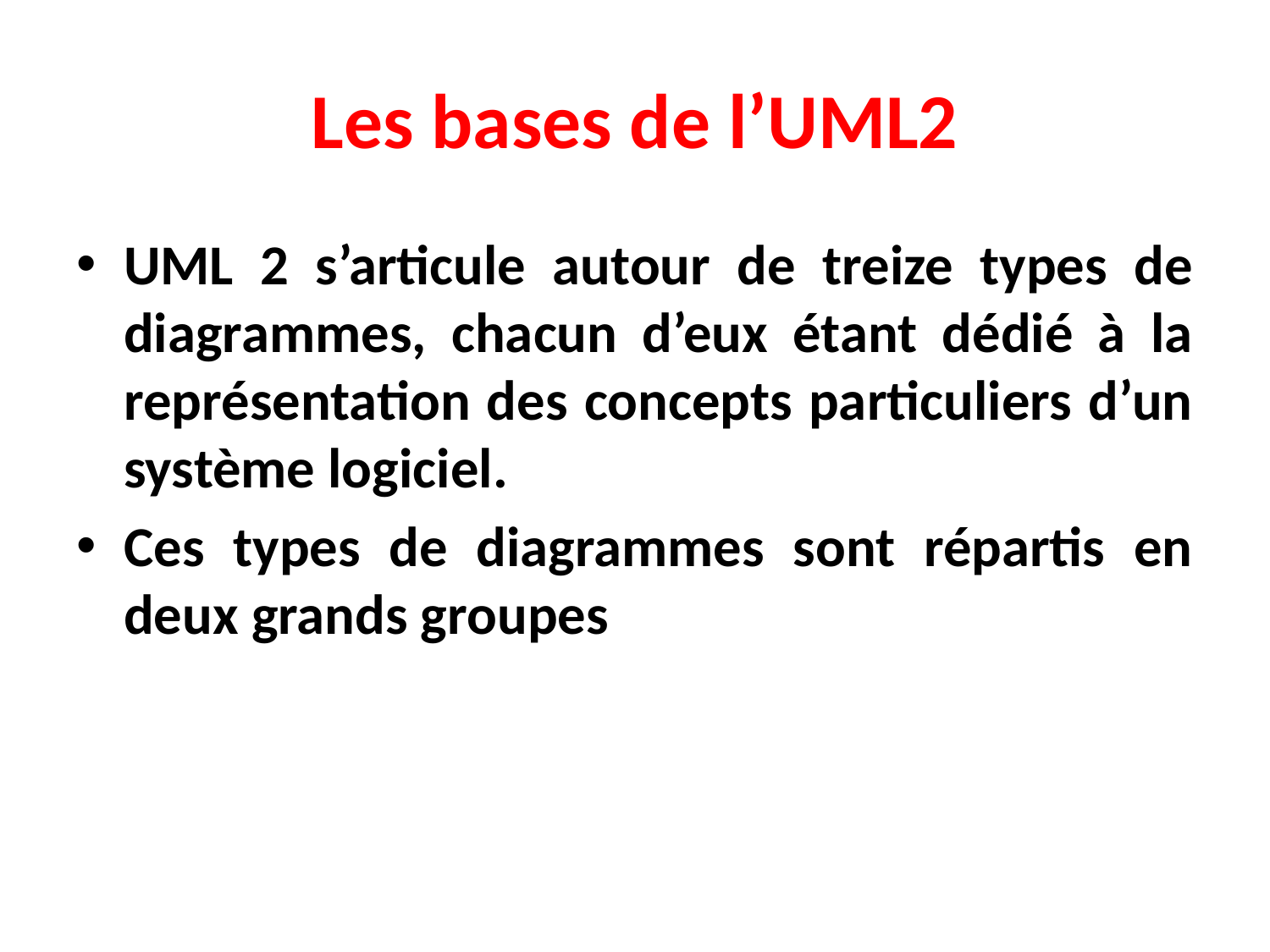

# Les bases de l’UML2
UML 2 s’articule autour de treize types de diagrammes, chacun d’eux étant dédié à la représentation des concepts particuliers d’un système logiciel.
Ces types de diagrammes sont répartis en deux grands groupes